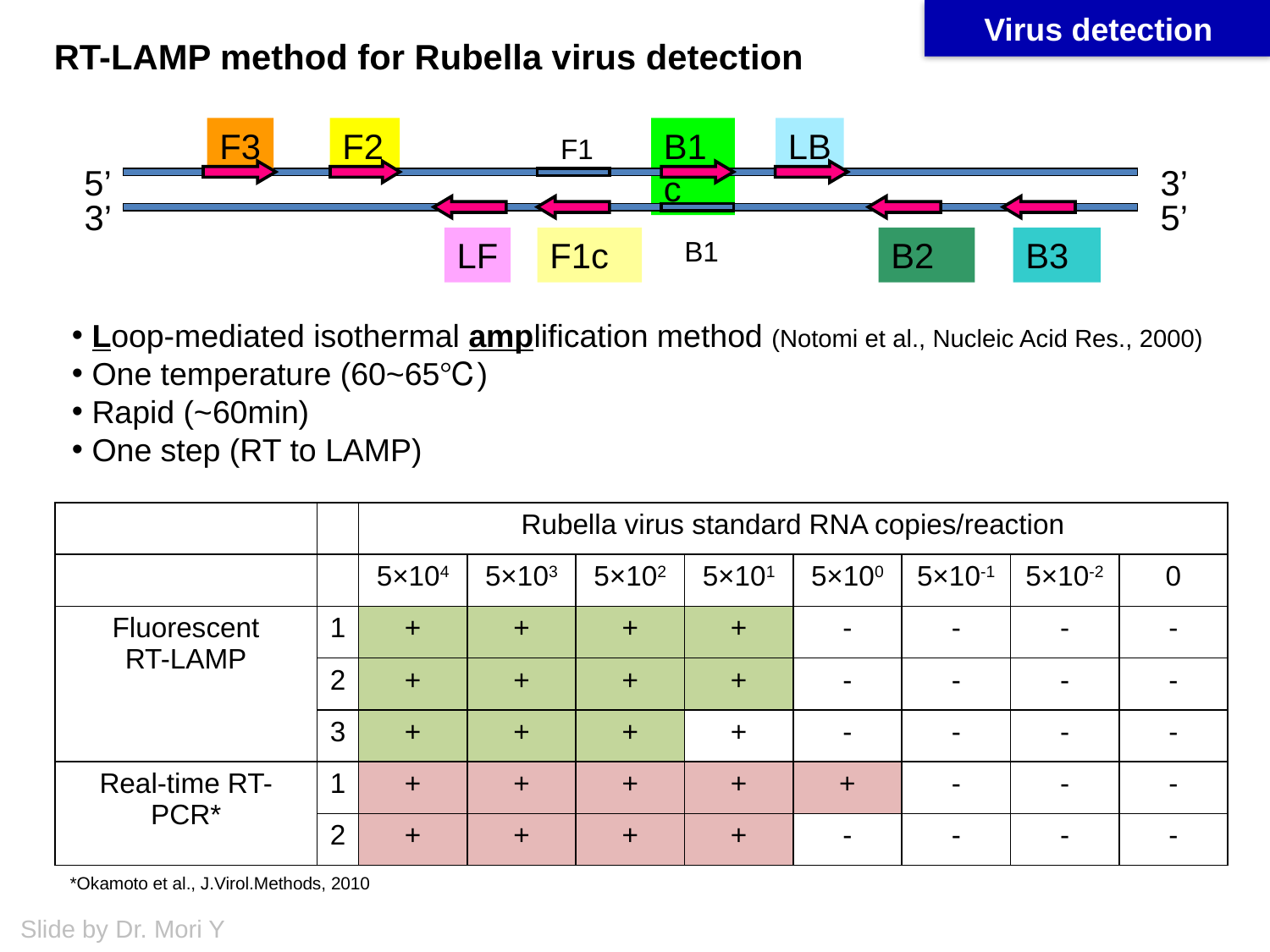

Virus detection
RT-LAMP method for Rubella virus detection
F3
F2
B1c
LB
F1
5’
3’

3’
5’

LF
F1c
B1
B2
B3
 Loop-mediated isothermal amplification method (Notomi et al., Nucleic Acid Res., 2000)
 One temperature (60~65℃)
 Rapid (~60min)
 One step (RT to LAMP)
|  |  | Rubella virus standard RNA copies/reaction |  |  |  |  |  |  |  |
| --- | --- | --- | --- | --- | --- | --- | --- | --- | --- |
|  |  | 5×104 | 5×103 | 5×102 | 5×101 | 5×100 | 5×10-1 | 5×10-2 | 0 |
| Fluorescent RT-LAMP | 1 | + | + | + | + | - | - | - | - |
|  | 2 | + | + | + | + | - | - | - | - |
|  | 3 | + | + | + | + | - | - | - | - |
| Real-time RT-PCR\* | 1 | + | + | + | + | + | - | - | - |
|  | 2 | + | + | + | + | - | - | - | - |
*Okamoto et al., J.Virol.Methods, 2010
Slide by Dr. Mori Y